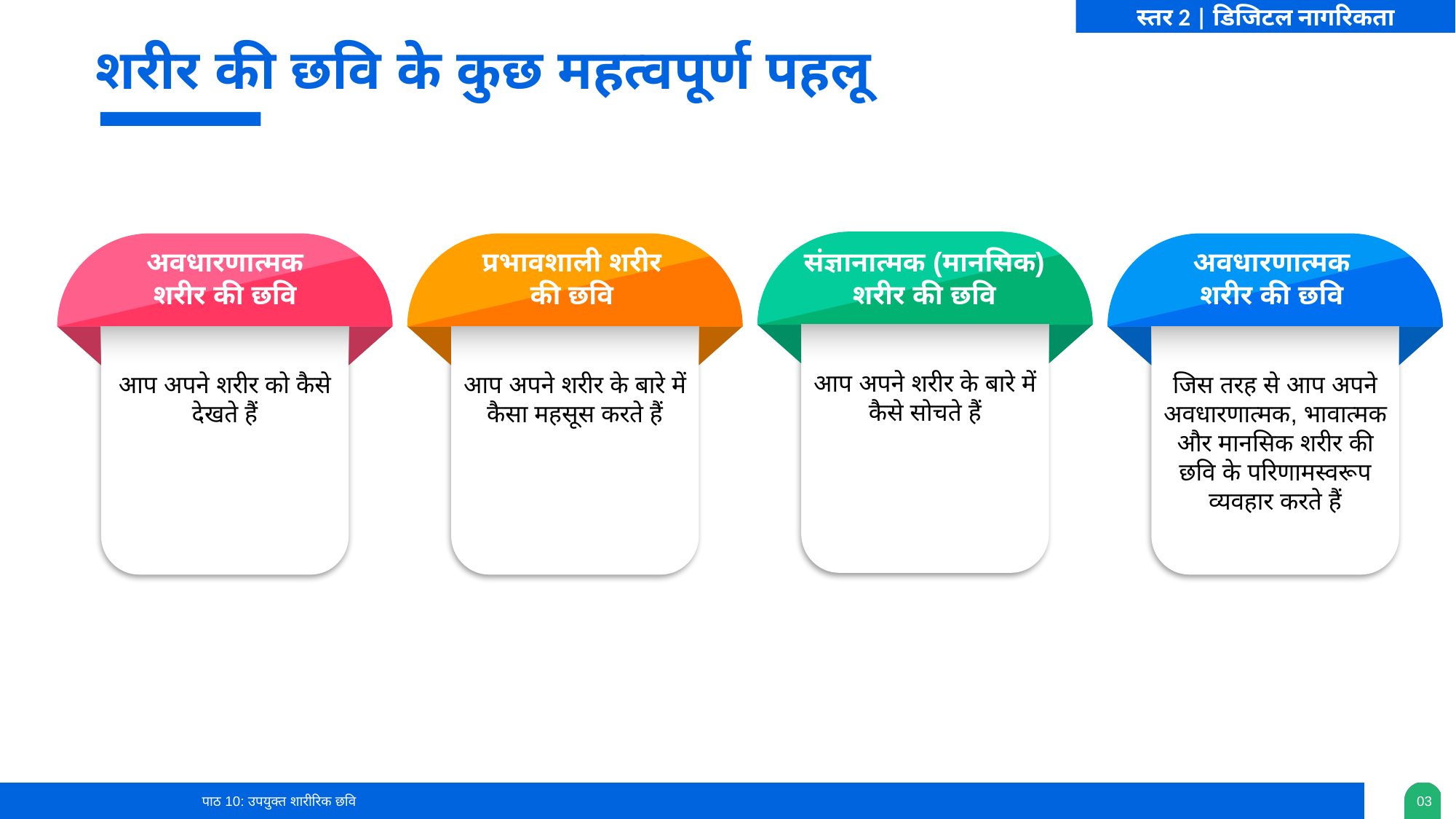

स्तर 2 | डिजिटल नागरिकता
शरीर की छवि के कुछ महत्वपूर्ण पहलू

अवधारणात्मक शरीर की छवि
प्रभावशाली शरीर की छवि
संज्ञानात्मक (मानसिक) शरीर की छवि
अवधारणात्मक शरीर की छवि

आप अपने शरीर के बारे में कैसे सोचते हैं

आप अपने शरीर को कैसे देखते हैं
आप अपने शरीर के बारे में कैसा महसूस करते हैं
जिस तरह से आप अपने अवधारणात्मक, भावात्मक और मानसिक शरीर की छवि के परिणामस्वरूप व्यवहार करते हैं

पाठ 10: उपयुक्त शारीरिक छवि
03